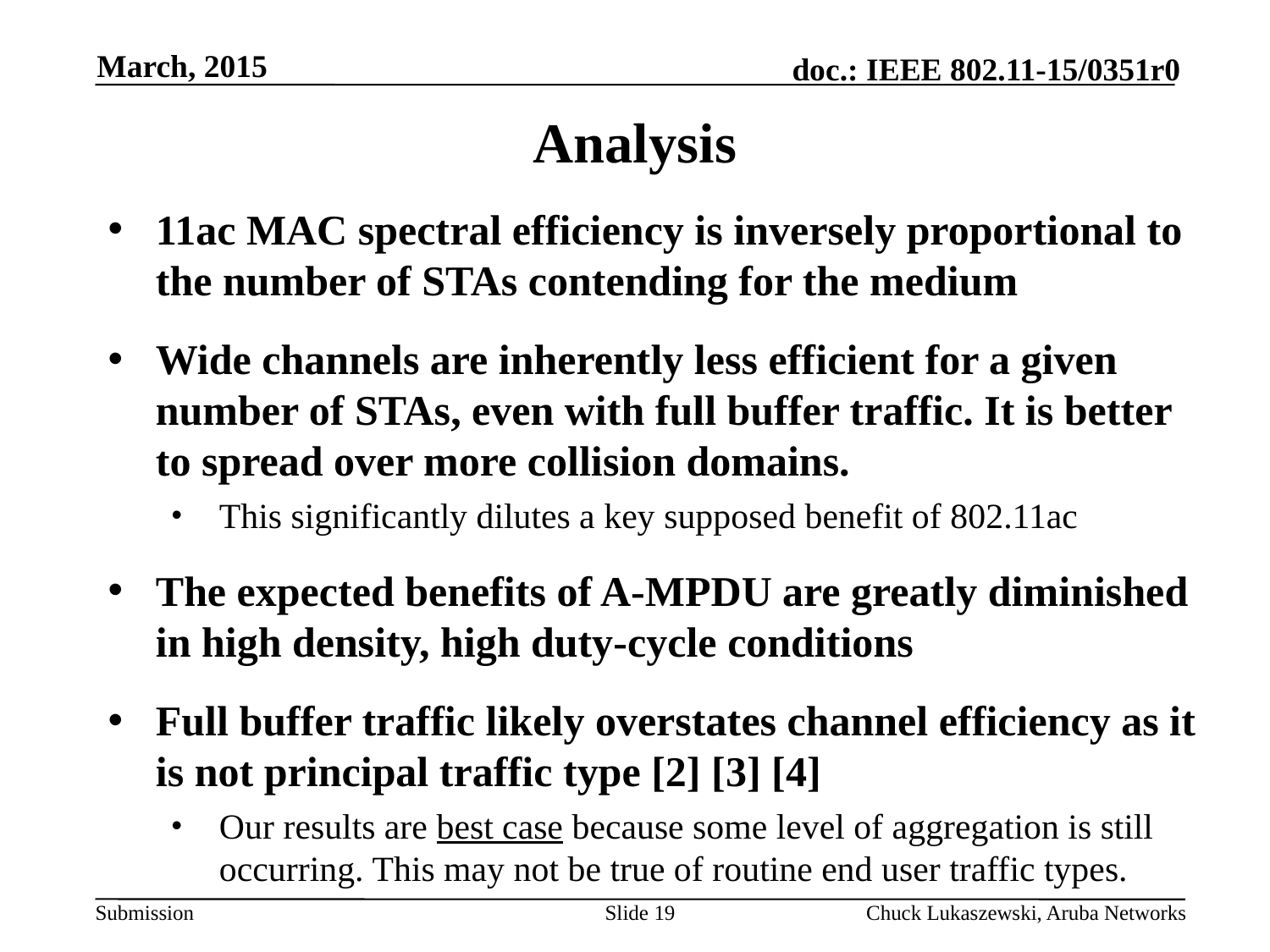

March, 2015
# Analysis
11ac MAC spectral efficiency is inversely proportional to the number of STAs contending for the medium
Wide channels are inherently less efficient for a given number of STAs, even with full buffer traffic. It is better to spread over more collision domains.
This significantly dilutes a key supposed benefit of 802.11ac
The expected benefits of A-MPDU are greatly diminished in high density, high duty-cycle conditions
Full buffer traffic likely overstates channel efficiency as it is not principal traffic type [2] [3] [4]
Our results are best case because some level of aggregation is still occurring. This may not be true of routine end user traffic types.
Slide 19
Chuck Lukaszewski, Aruba Networks